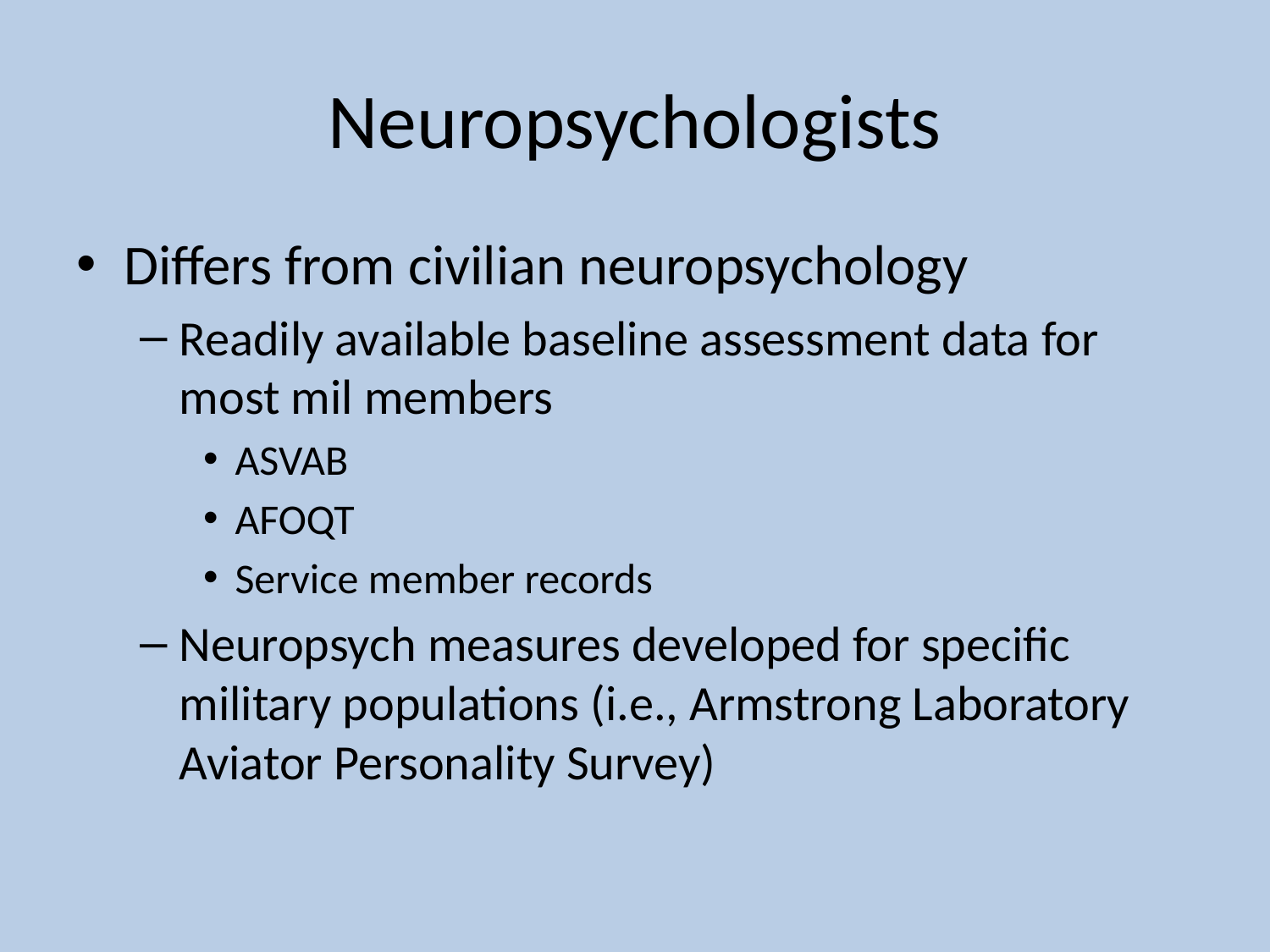

# Neuropsychologists
Differs from civilian neuropsychology
Readily available baseline assessment data for most mil members
ASVAB
AFOQT
Service member records
Neuropsych measures developed for specific military populations (i.e., Armstrong Laboratory Aviator Personality Survey)